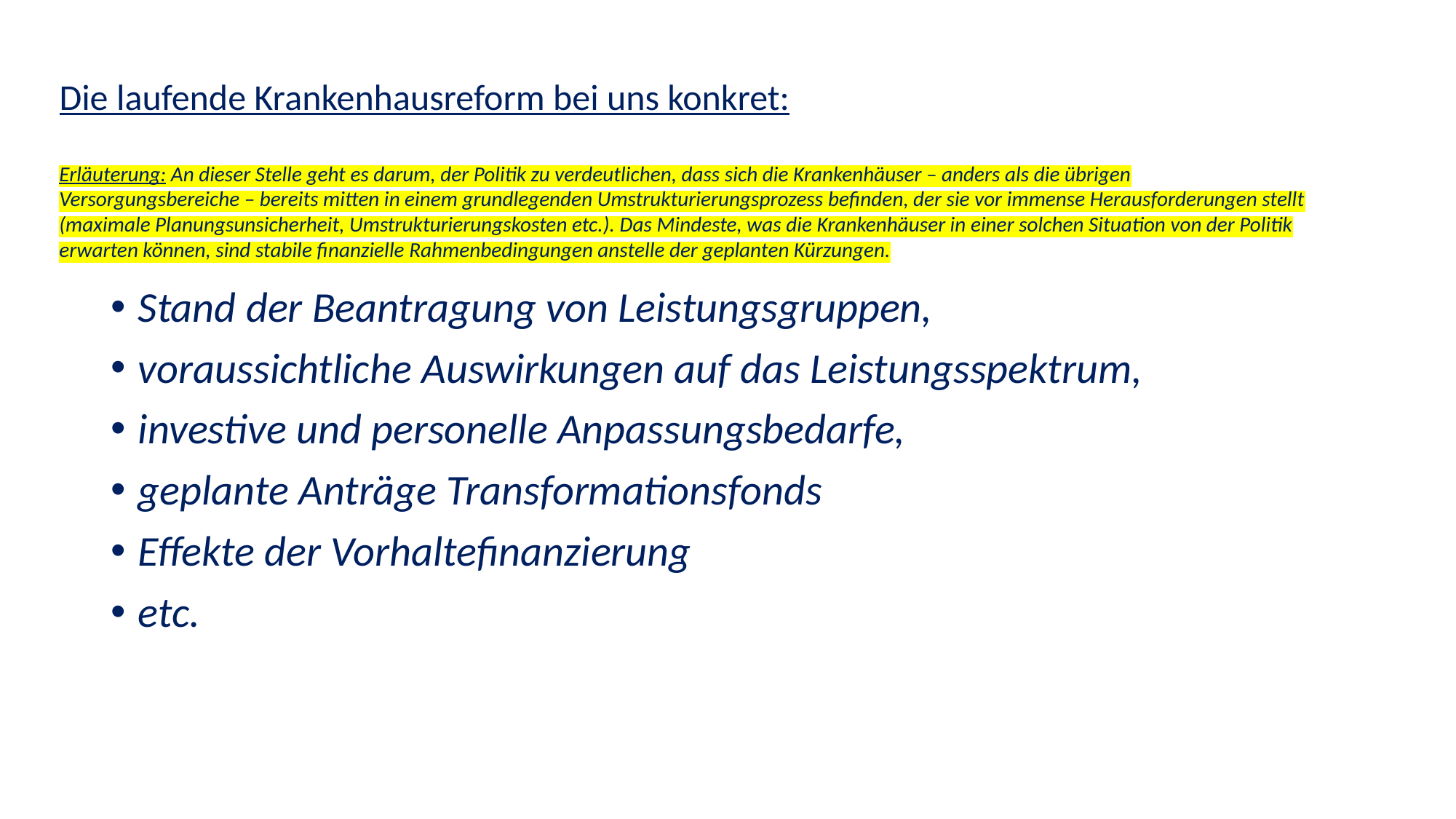

# Die laufende Krankenhausreform bei uns konkret:
Erläuterung: An dieser Stelle geht es darum, der Politik zu verdeutlichen, dass sich die Krankenhäuser – anders als die übrigen Versorgungsbereiche – bereits mitten in einem grundlegenden Umstrukturierungsprozess befinden, der sie vor immense Herausforderungen stellt (maximale Planungsunsicherheit, Umstrukturierungskosten etc.). Das Mindeste, was die Krankenhäuser in einer solchen Situation von der Politik erwarten können, sind stabile finanzielle Rahmenbedingungen anstelle der geplanten Kürzungen.
Stand der Beantragung von Leistungsgruppen,
voraussichtliche Auswirkungen auf das Leistungsspektrum,
investive und personelle Anpassungsbedarfe,
geplante Anträge Transformationsfonds
Effekte der Vorhaltefinanzierung
etc.